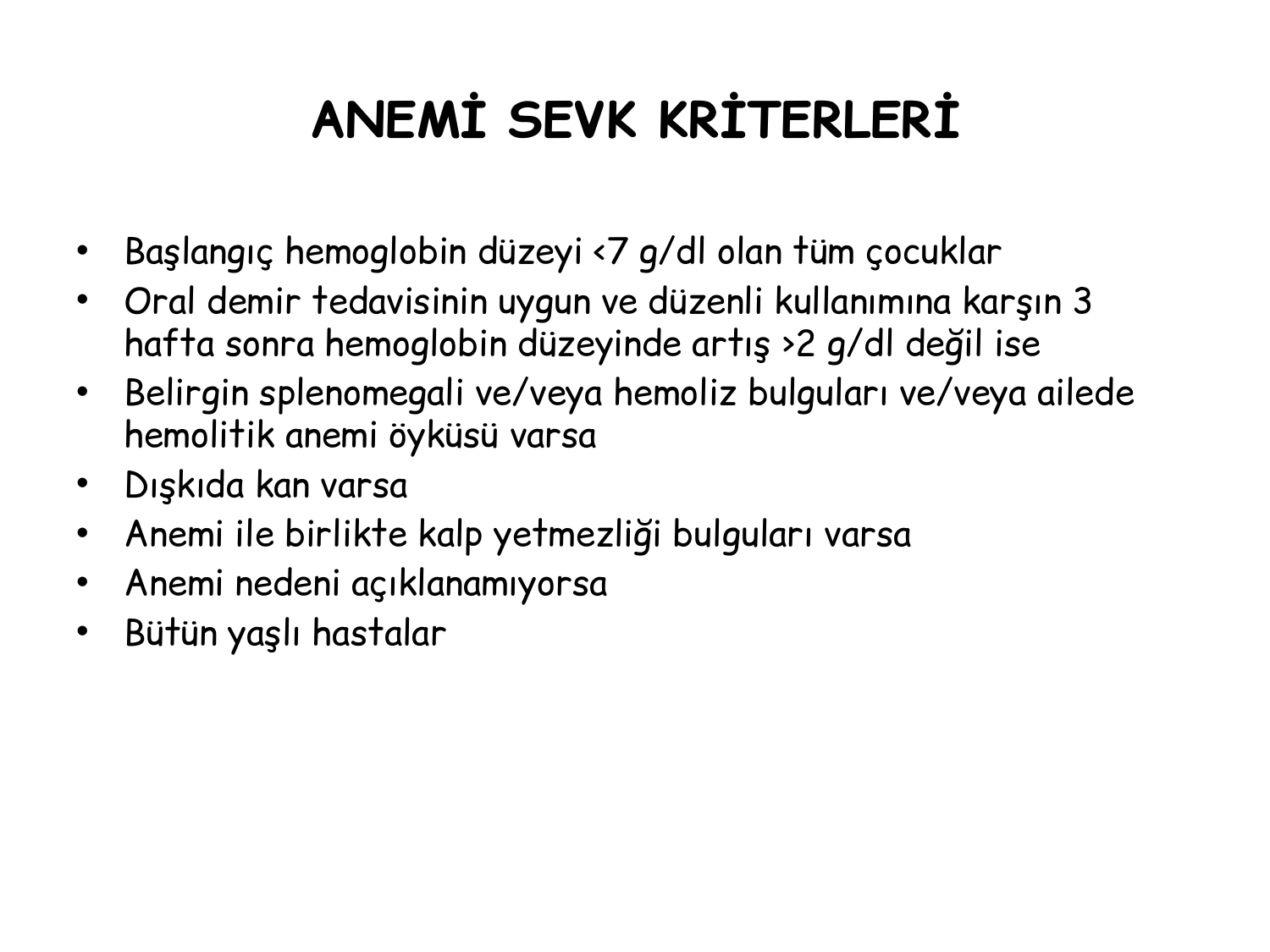

# ANEMİ SEVK KRİTERLERİ
Başlangıç hemoglobin düzeyi <7 g/dl olan tüm çocuklar
Oral demir tedavisinin uygun ve düzenli kullanımına karşın 3 hafta sonra hemoglobin düzeyinde artış >2 g/dl değil ise
Belirgin splenomegali ve/veya hemoliz bulguları ve/veya ailede hemolitik anemi öyküsü varsa
Dışkıda kan varsa
Anemi ile birlikte kalp yetmezliği bulguları varsa
Anemi nedeni açıklanamıyorsa
Bütün yaşlı hastalar